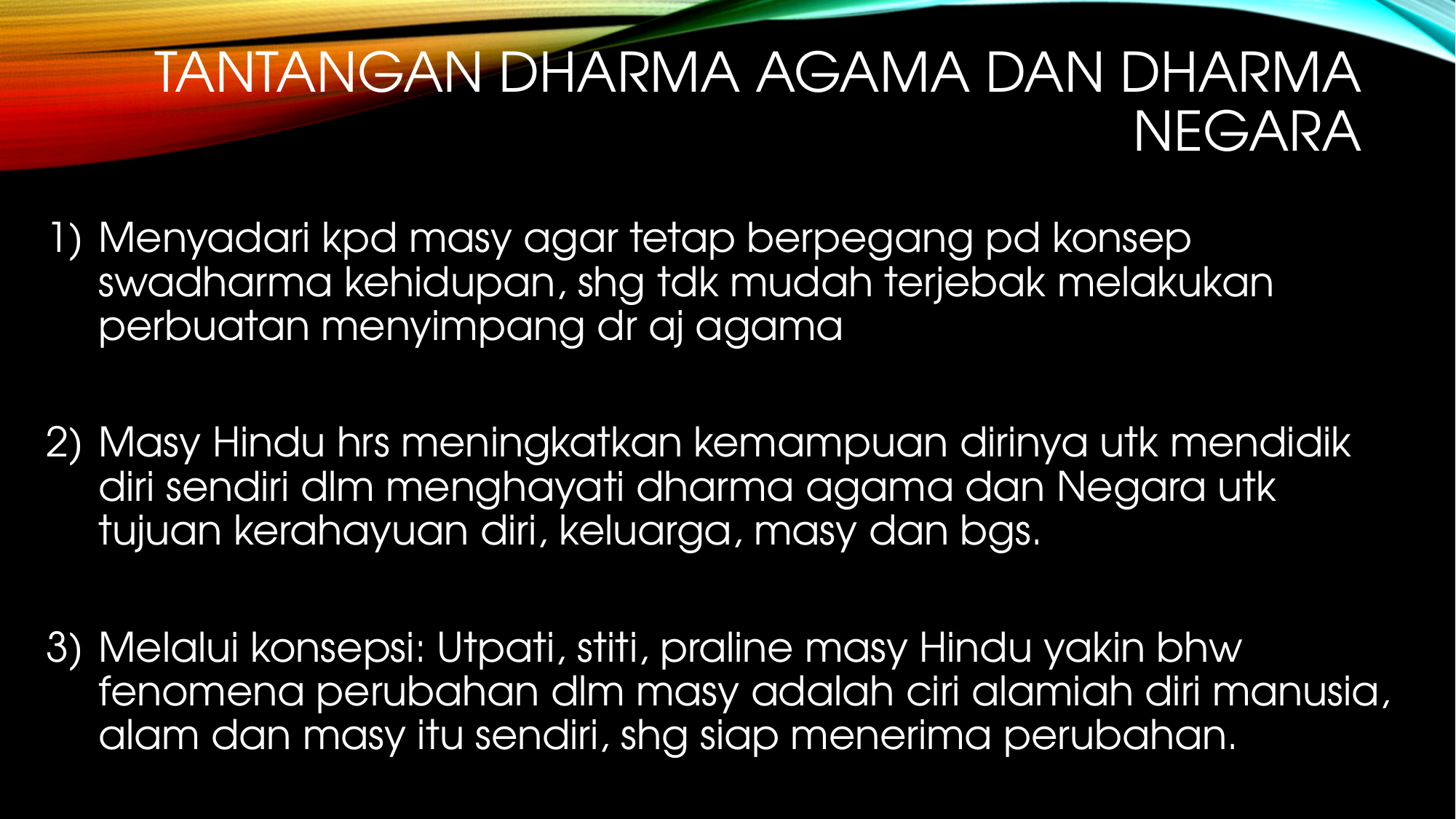

# Tantangan dharma agama dan dharma negara
Menyadari kpd masy agar tetap berpegang pd konsep swadharma kehidupan, shg tdk mudah terjebak melakukan perbuatan menyimpang dr aj agama

Masy Hindu hrs meningkatkan kemampuan dirinya utk mendidik diri sendiri dlm menghayati dharma agama dan Negara utk tujuan kerahayuan diri, keluarga, masy dan bgs.

Melalui konsepsi: Utpati, stiti, praline masy Hindu yakin bhw fenomena perubahan dlm masy adalah ciri alamiah diri manusia, alam dan masy itu sendiri, shg siap menerima perubahan.